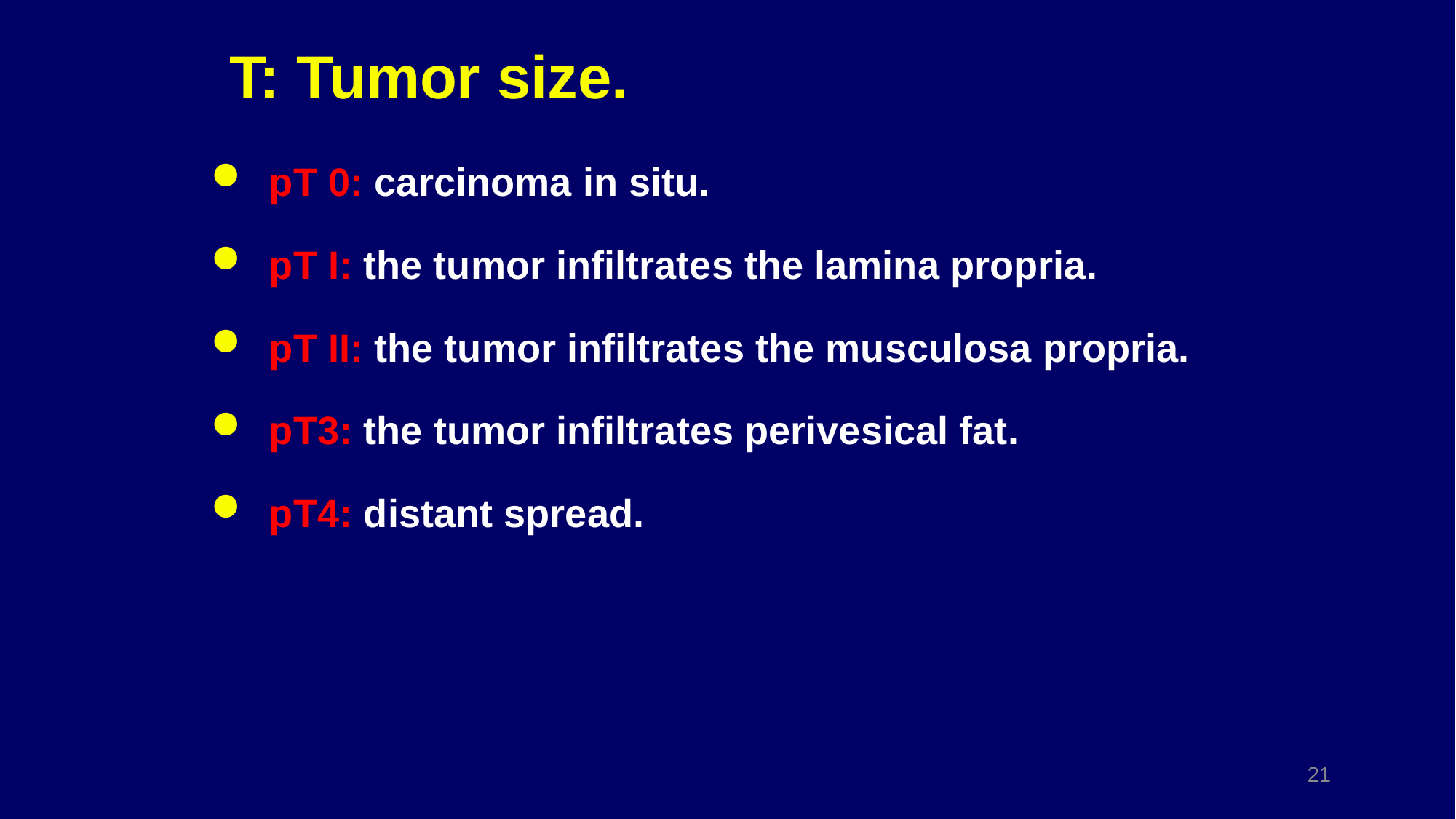

# T: Tumor size.
pT 0: carcinoma in situ.
pT I: the tumor infiltrates the lamina propria.
pT II: the tumor infiltrates the musculosa propria.
pT3: the tumor infiltrates perivesical fat.
pT4: distant spread.

21